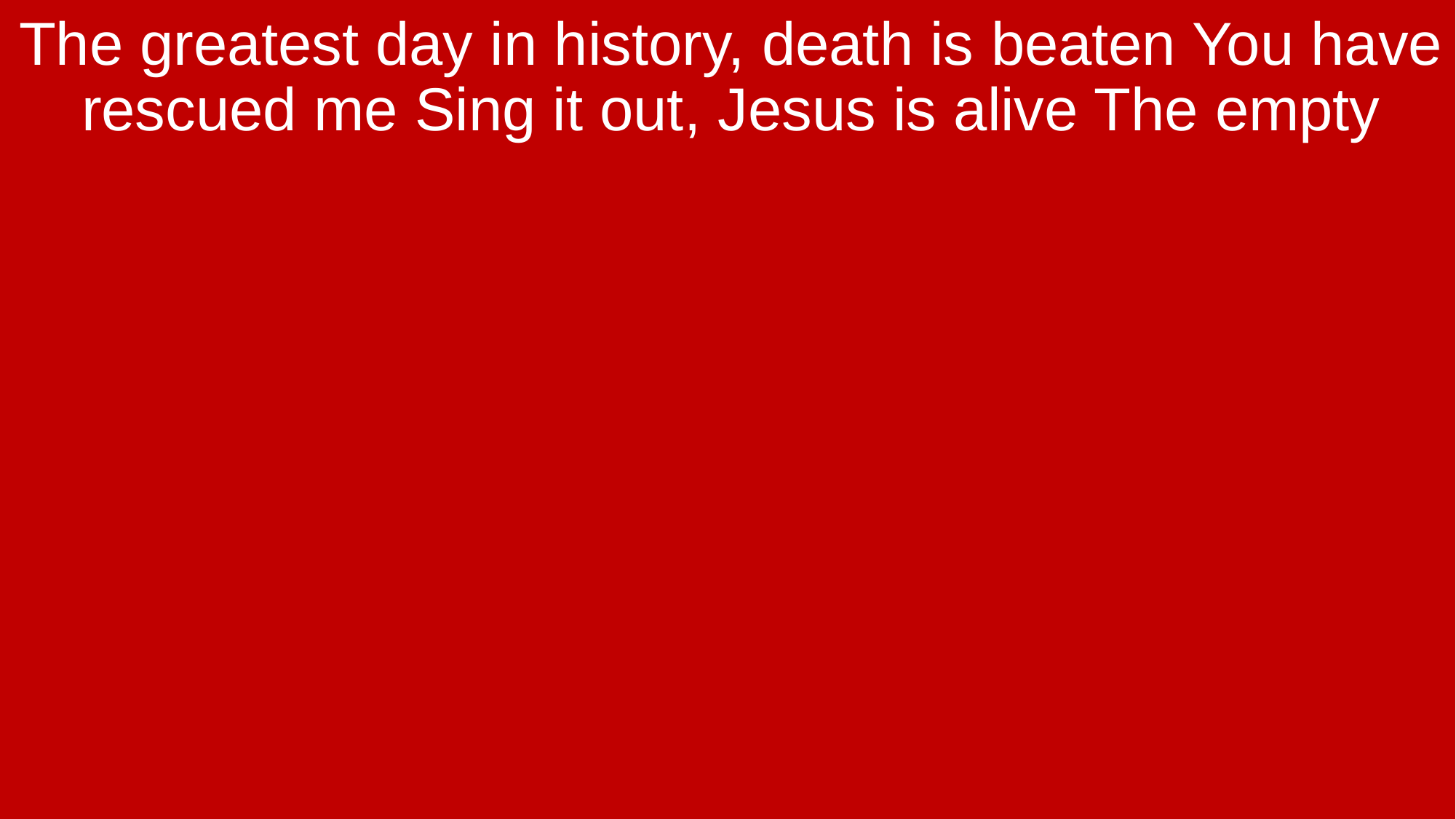

The greatest day in history, death is beaten You have rescued me Sing it out, Jesus is alive The empty